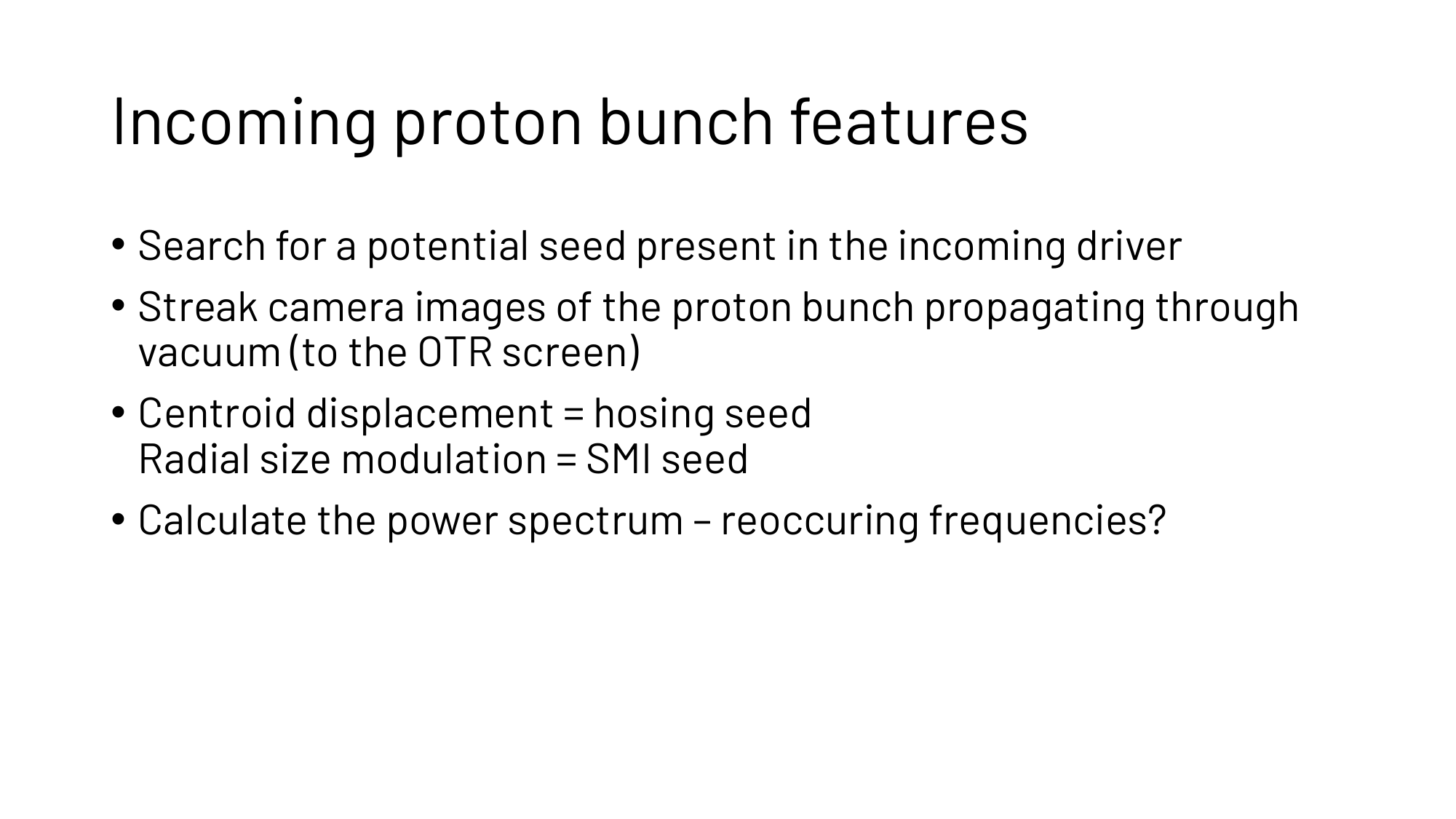

# Incoming proton bunch features
Search for a potential seed present in the incoming driver
Streak camera images of the proton bunch propagating through vacuum (to the OTR screen)
Centroid displacement = hosing seed
Radial size modulation = SMI seed
Calculate the power spectrum – reoccuring frequencies?